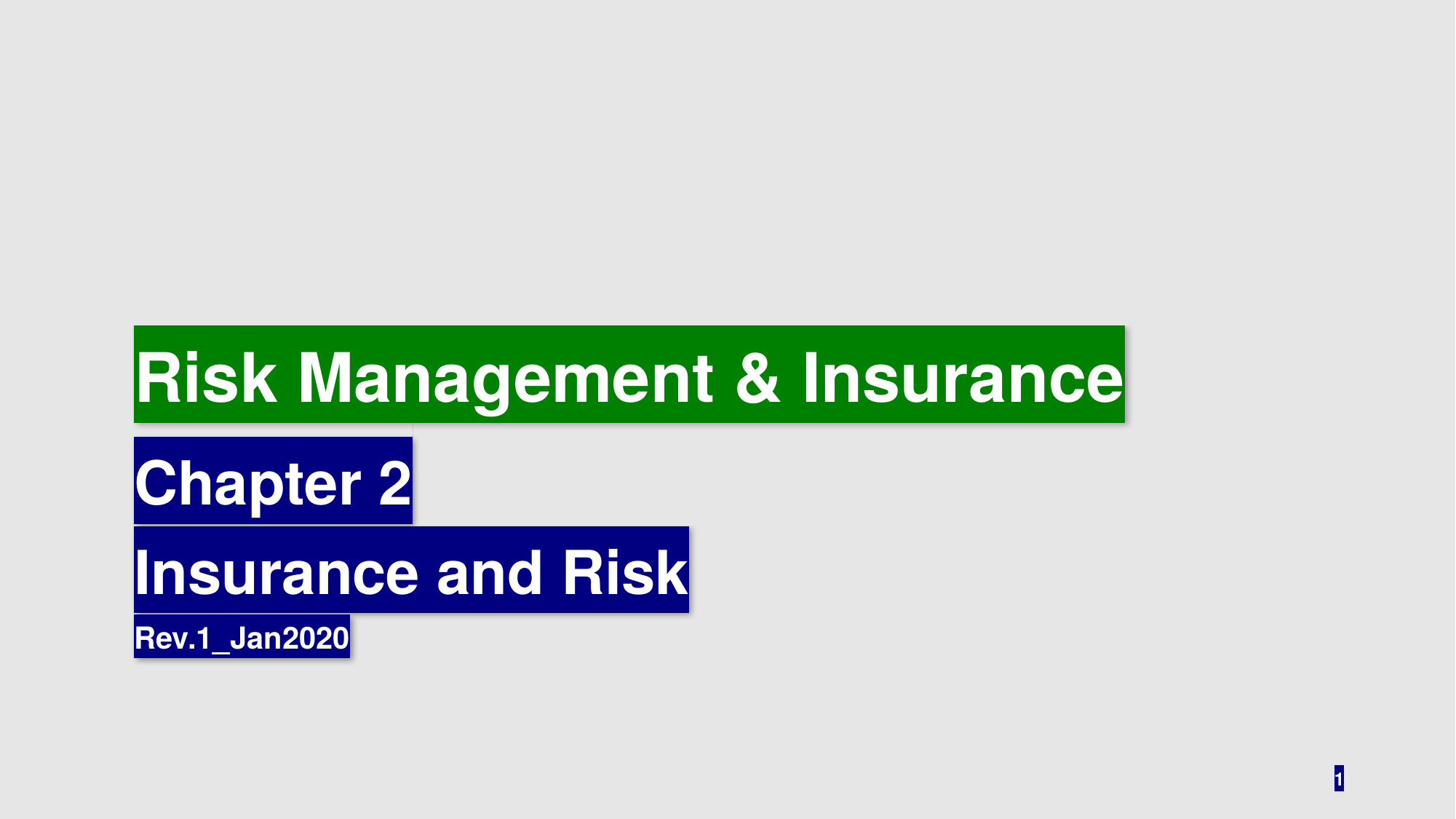

Risk Management & Insurance
Chapter 2
Insurance and Risk
Rev.1_Jan2020
1